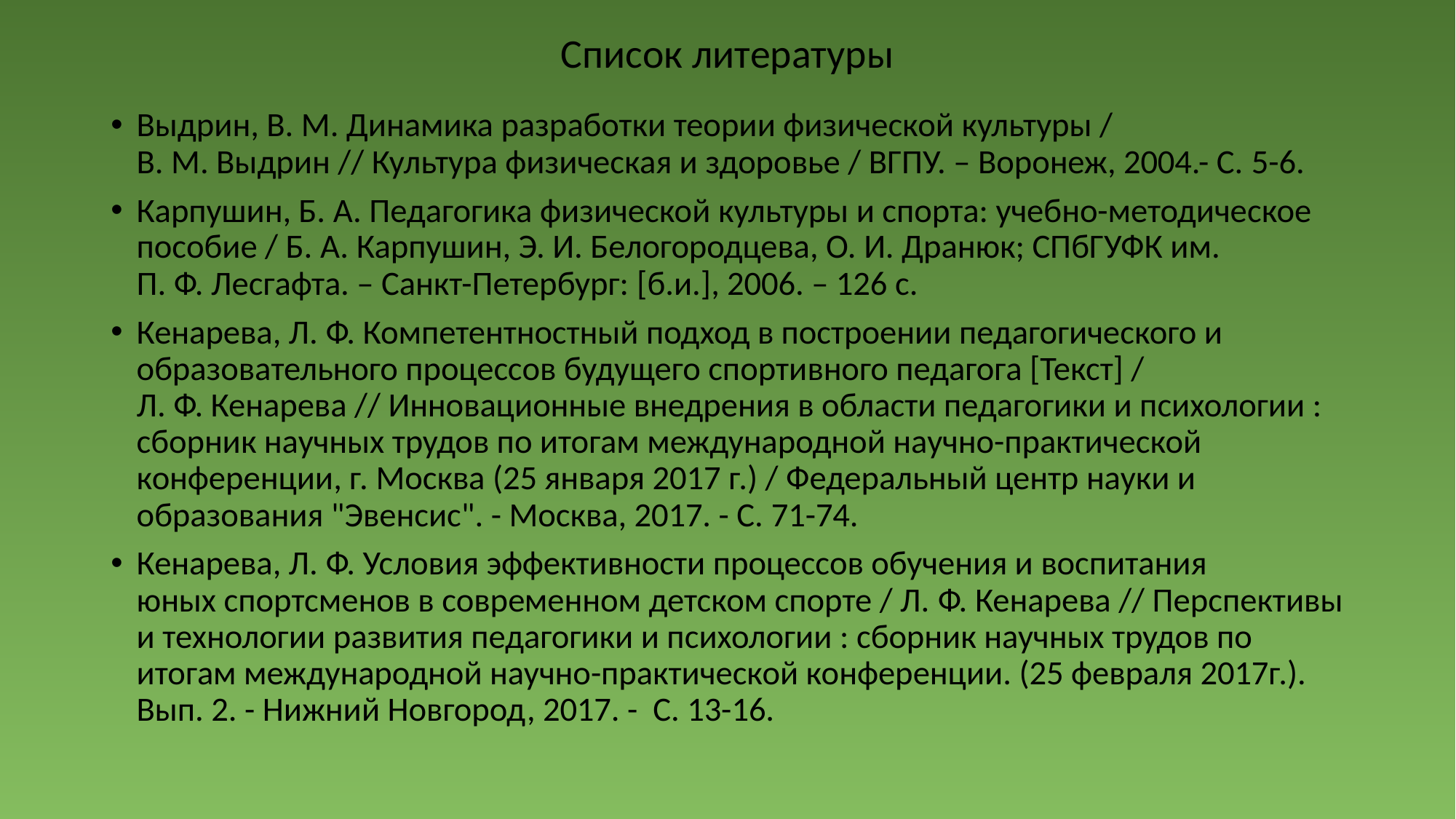

# Список литературы
Выдрин, В. М. Динамика разработки теории физической культуры / В. М. Выдрин // Культура физическая и здоровье / ВГПУ. – Воронеж, 2004.- С. 5-6.
Карпушин, Б. А. Педагогика физической культуры и спорта: учебно-методическое пособие / Б. А. Карпушин, Э. И. Белогородцева, О. И. Дранюк; СПбГУФК им. П. Ф. Лесгафта. – Санкт-Петербург: [б.и.], 2006. – 126 с.
Кенарева, Л. Ф. Компетентностный подход в построении педагогического и образовательного процессов будущего спортивного педагога [Текст] / Л. Ф. Кенарева // Инновационные внедрения в области педагогики и психологии : сборник научных трудов по итогам международной научно-практической конференции, г. Москва (25 января 2017 г.) / Федеральный центр науки и образования "Эвенсис". - Москва, 2017. - С. 71-74.
Кенарева, Л. Ф. Условия эффективности процессов обучения и воспитания юных спортсменов в современном детском спорте / Л. Ф. Кенарева // Перспективы и технологии развития педагогики и психологии : сборник научных трудов по итогам международной научно-практической конференции. (25 февраля 2017г.). Вып. 2. - Нижний Новгород, 2017. -  С. 13-16.